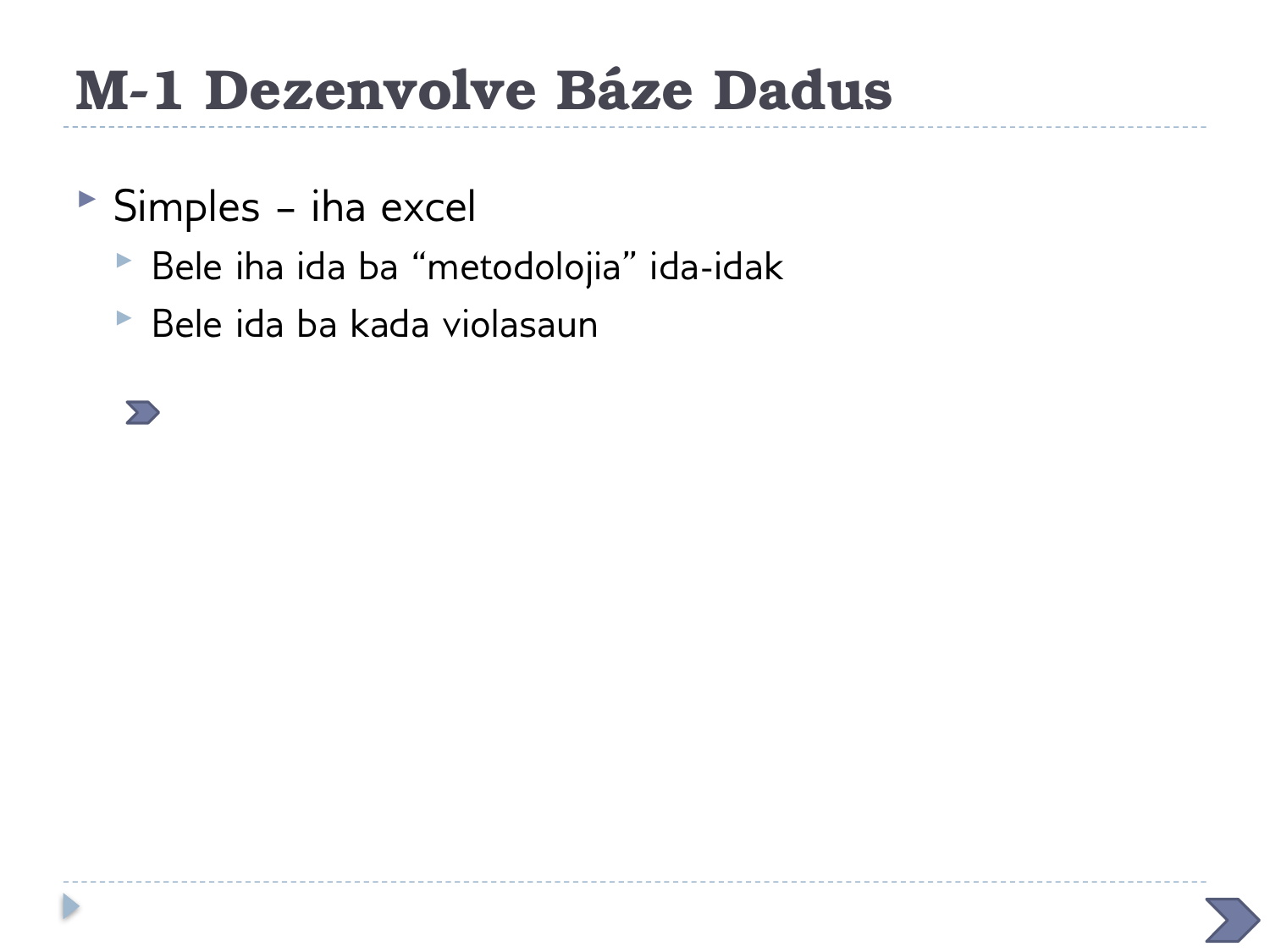

# M-1 Dezenvolve Báze Dadus
Simples – iha excel
Bele iha ida ba “metodolojia” ida-idak
Bele ida ba kada violasaun